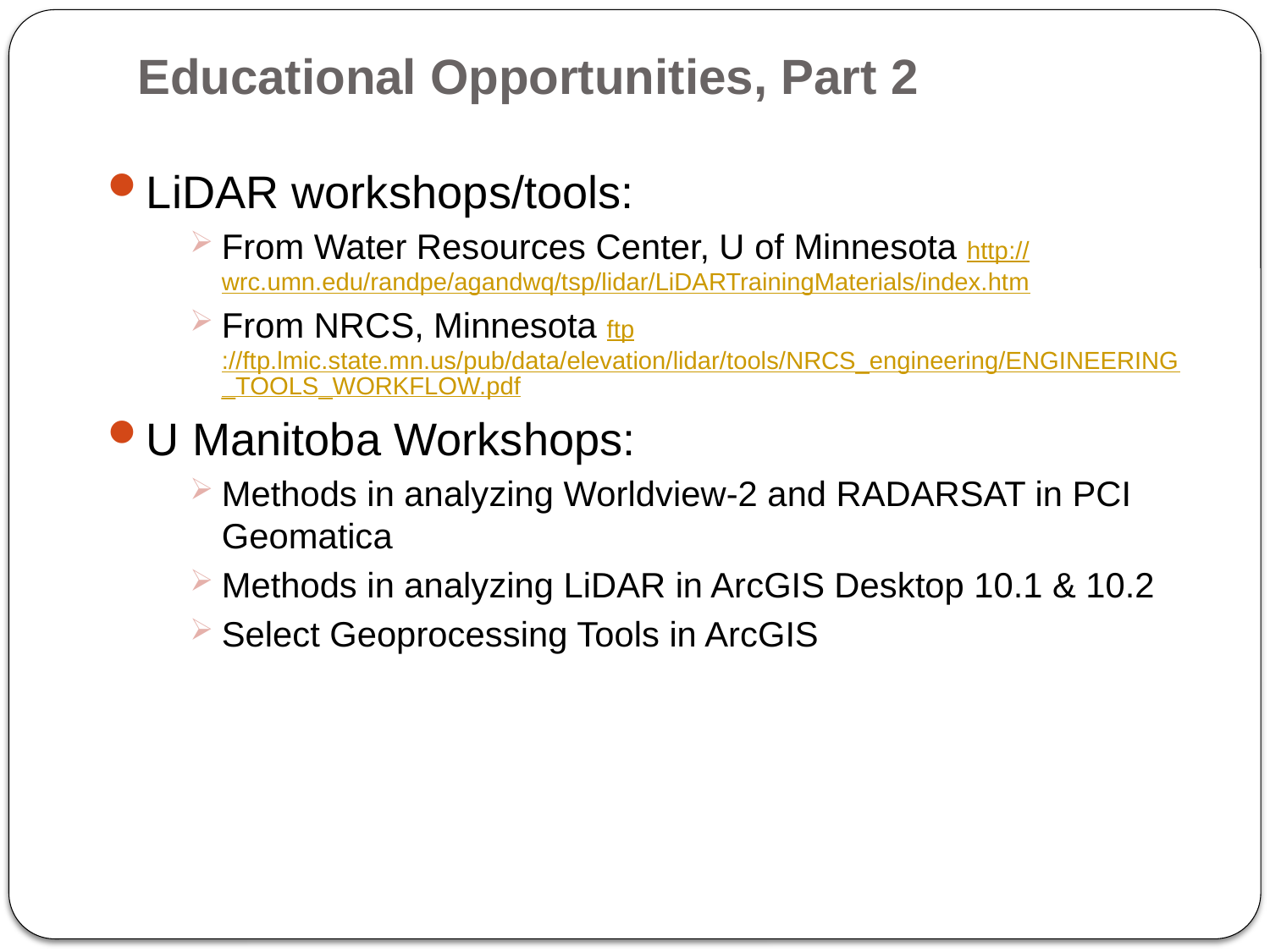

# Educational Opportunities, Part 2
LiDAR workshops/tools:
From Water Resources Center, U of Minnesota http://wrc.umn.edu/randpe/agandwq/tsp/lidar/LiDARTrainingMaterials/index.htm
From NRCS, Minnesota ftp://ftp.lmic.state.mn.us/pub/data/elevation/lidar/tools/NRCS_engineering/ENGINEERING_TOOLS_WORKFLOW.pdf
U Manitoba Workshops:
Methods in analyzing Worldview-2 and RADARSAT in PCI Geomatica
Methods in analyzing LiDAR in ArcGIS Desktop 10.1 & 10.2
Select Geoprocessing Tools in ArcGIS